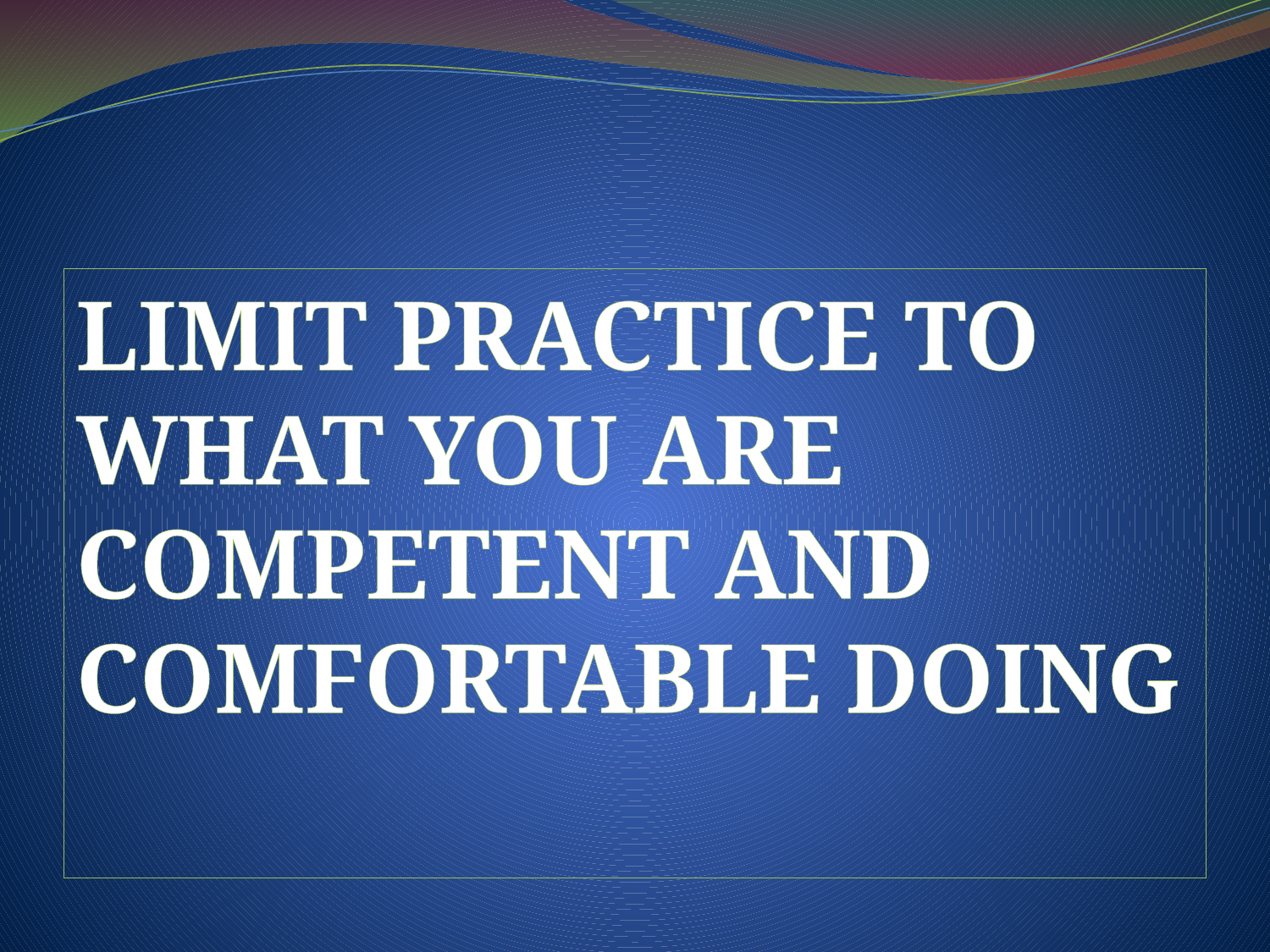

#
LIMIT PRACTICE TO WHAT YOU ARE COMPETENT AND COMFORTABLE DOING